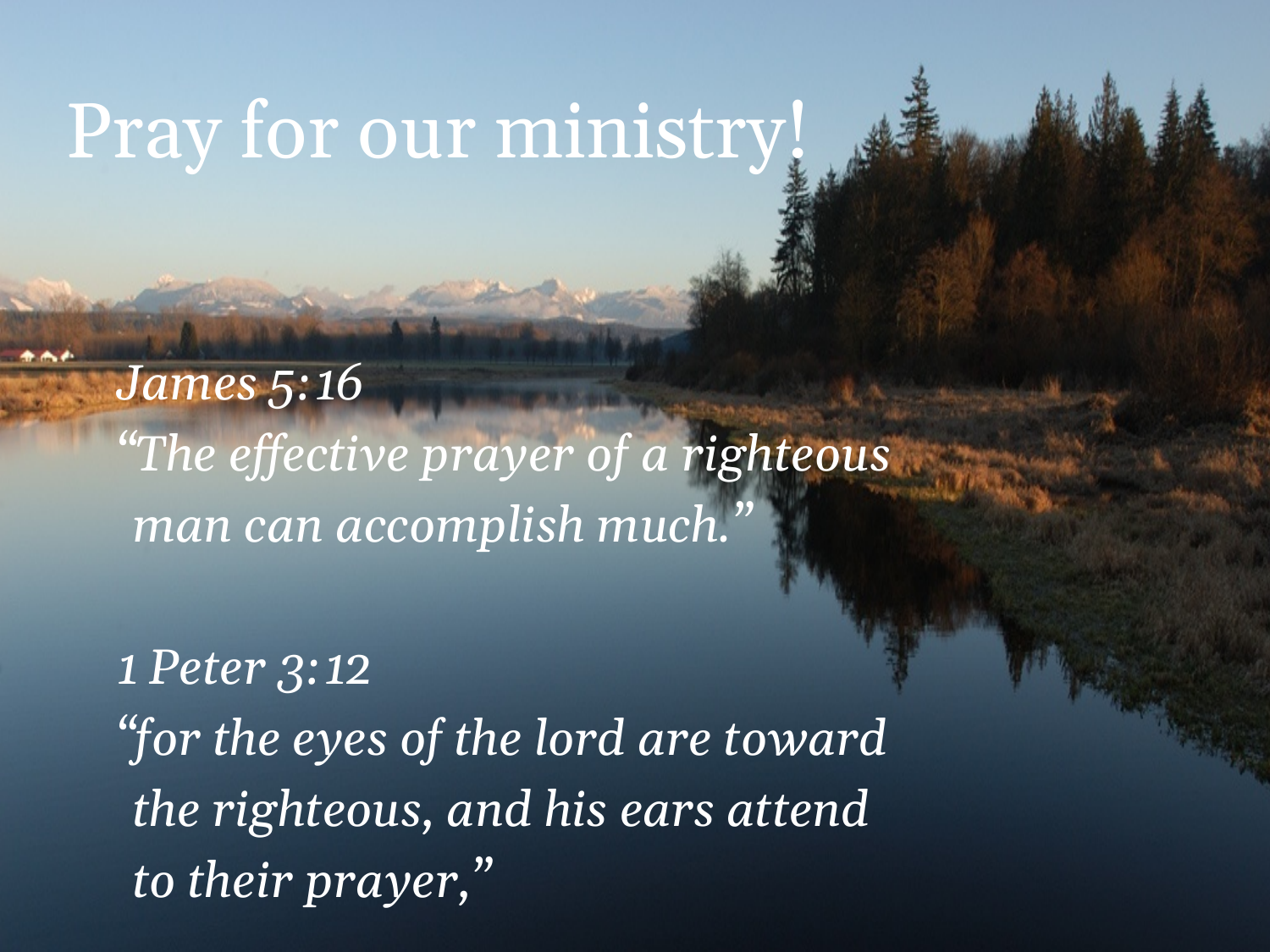

Pray for our ministry!
James 5:16
“The effective prayer of a righteous man can accomplish much.”

1 Peter 3:12
“for the eyes of the lord are toward the righteous, and his ears attend to their prayer,”